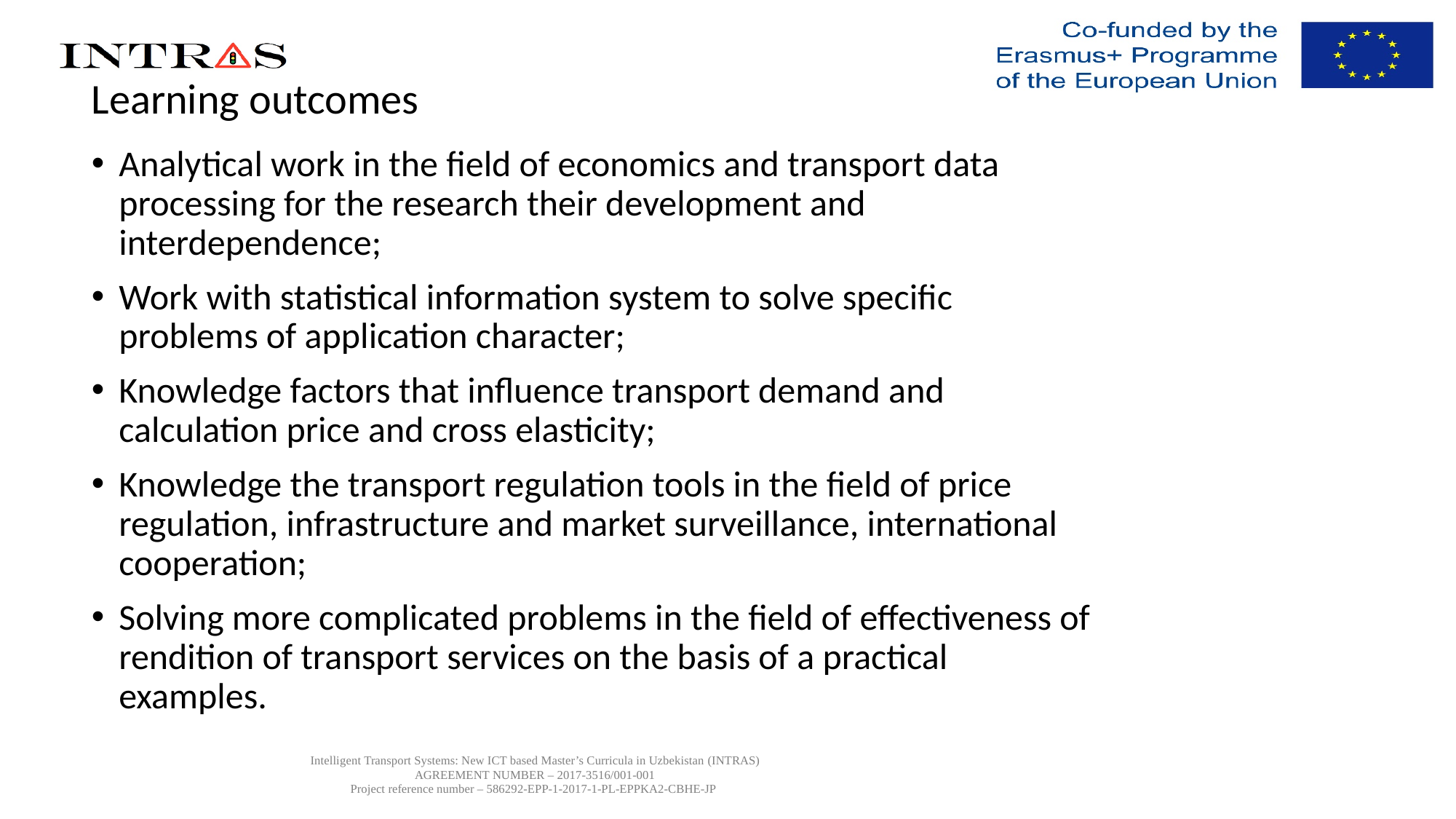

# Learning outcomes
Analytical work in the field of economics and transport data processing for the research their development and interdependence;
Work with statistical information system to solve specific problems of application character;
Knowledge factors that influence transport demand and calculation price and cross elasticity;
Knowledge the transport regulation tools in the field of price regulation, infrastructure and market surveillance, international cooperation;
Solving more complicated problems in the field of effectiveness of rendition of transport services on the basis of a practical examples.
Intelligent Transport Systems: New ICT based Master’s Curricula in Uzbekistan (INTRAS)
AGREEMENT NUMBER – 2017-3516/001-001
Project reference number – 586292-EPP-1-2017-1-PL-EPPKA2-CBHE-JP